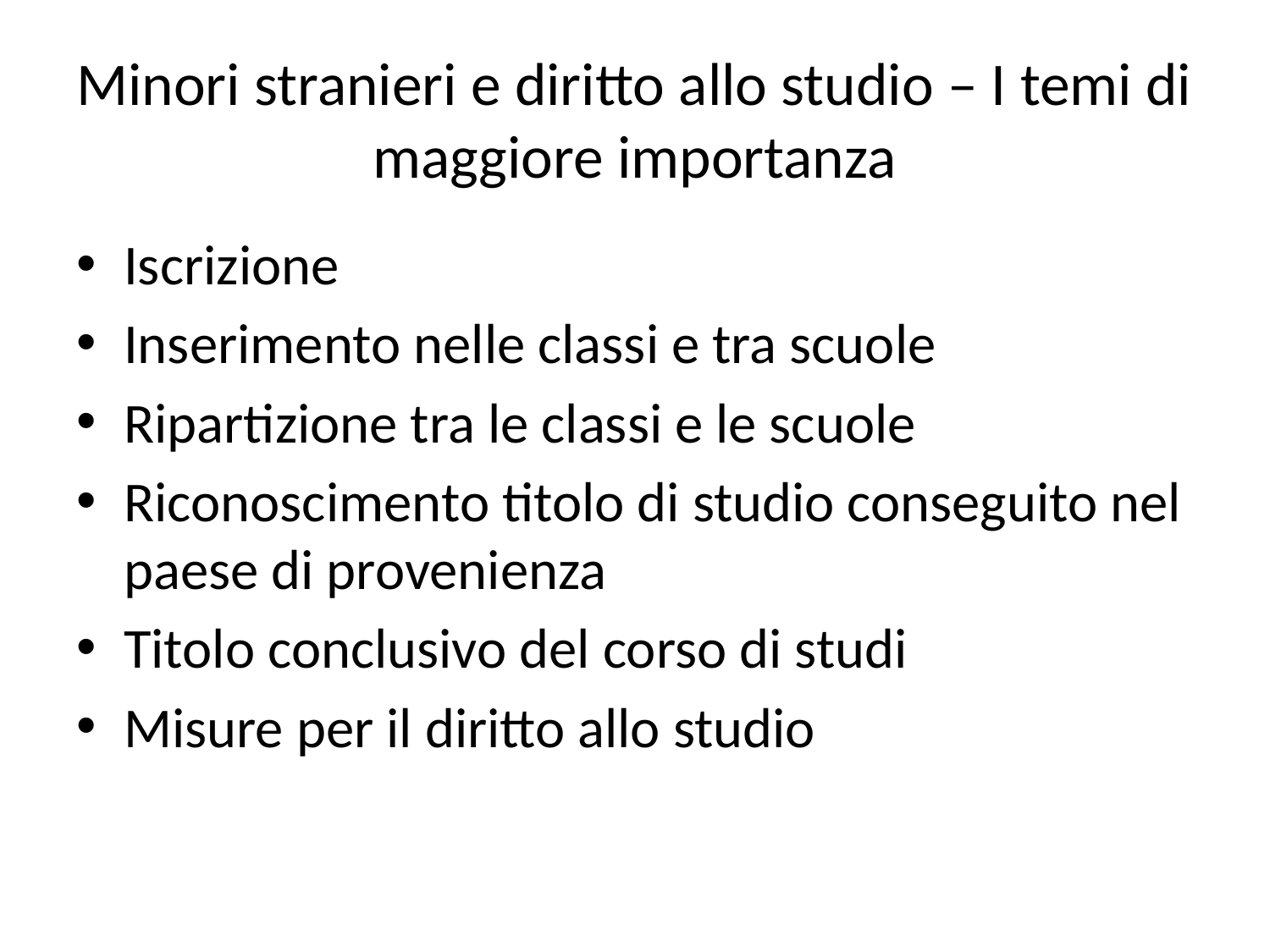

# Minori stranieri e diritto allo studio – I temi di maggiore importanza
Iscrizione
Inserimento nelle classi e tra scuole
Ripartizione tra le classi e le scuole
Riconoscimento titolo di studio conseguito nel paese di provenienza
Titolo conclusivo del corso di studi
Misure per il diritto allo studio